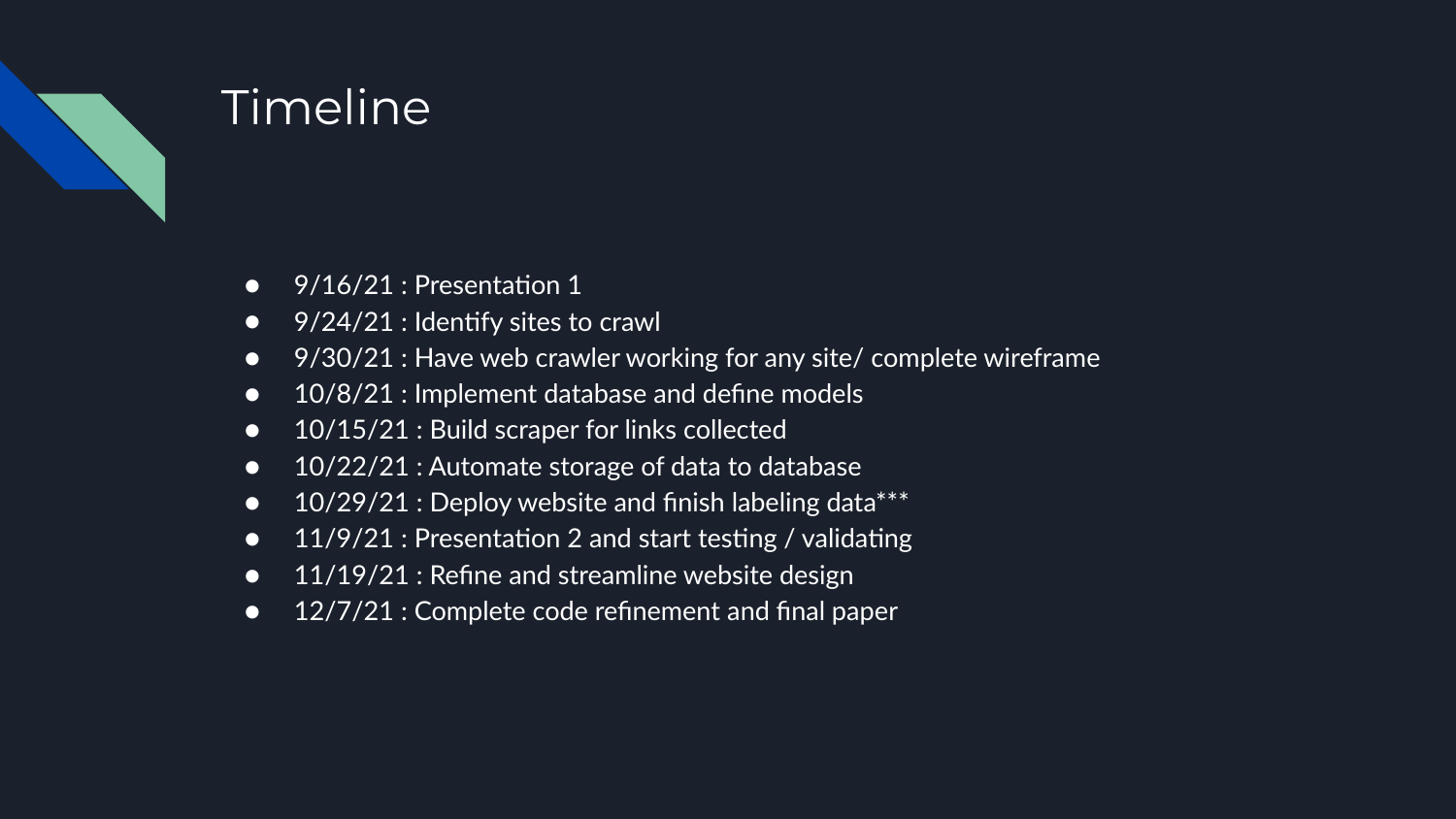

# Timeline
9/16/21 : Presentation 1
9/24/21 : Identify sites to crawl
9/30/21 : Have web crawler working for any site/ complete wireframe
10/8/21 : Implement database and define models
10/15/21 : Build scraper for links collected
10/22/21 : Automate storage of data to database
10/29/21 : Deploy website and finish labeling data***
11/9/21 : Presentation 2 and start testing / validating
11/19/21 : Refine and streamline website design
12/7/21 : Complete code refinement and final paper